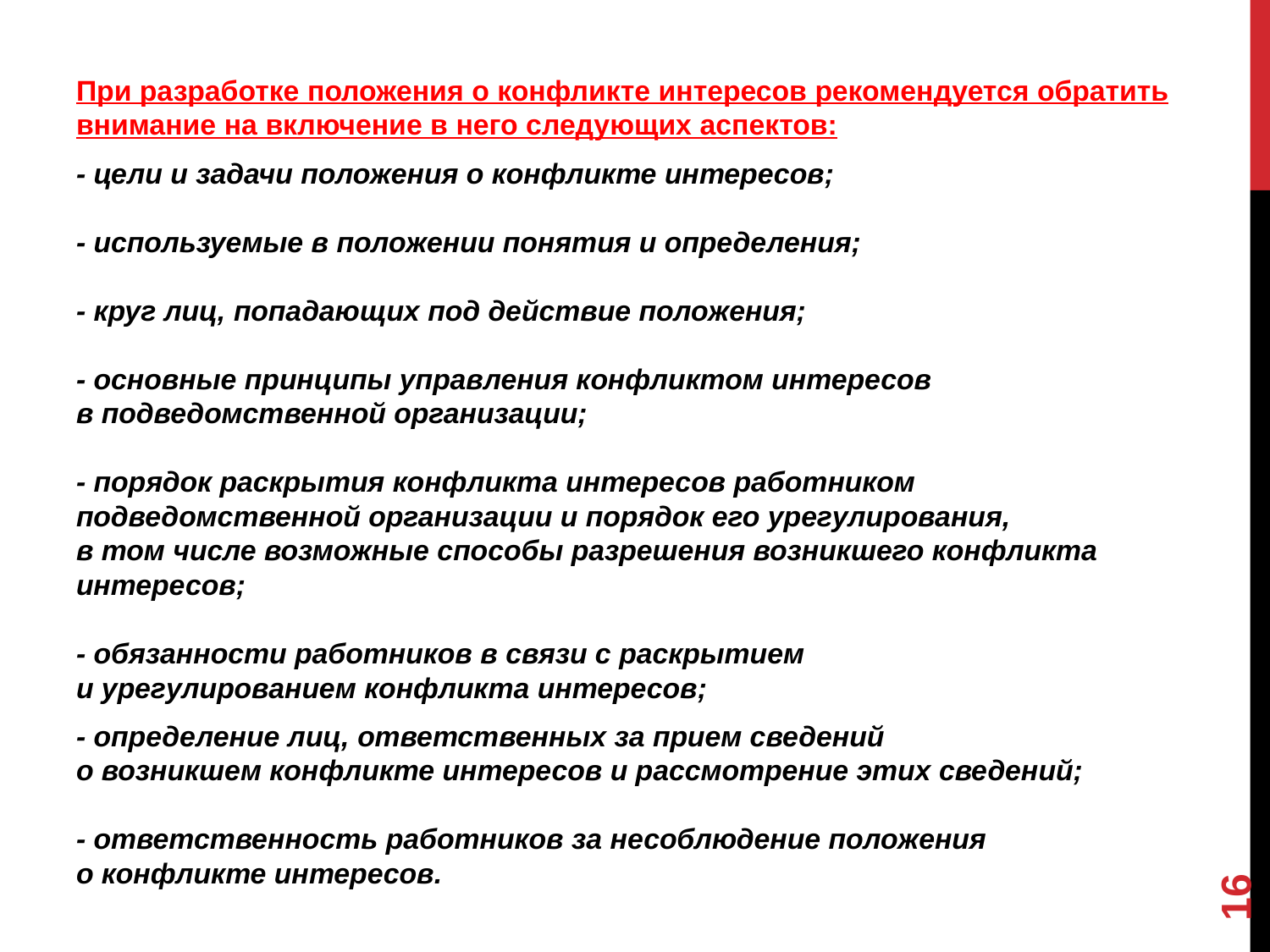

При разработке положения о конфликте интересов рекомендуется обратить внимание на включение в него следующих аспектов:
- цели и задачи положения о конфликте интересов;
- используемые в положении понятия и определения;
- круг лиц, попадающих под действие положения;
- основные принципы управления конфликтом интересов
в подведомственной организации;
- порядок раскрытия конфликта интересов работником подведомственной организации и порядок его урегулирования,
в том числе возможные способы разрешения возникшего конфликта интересов;
- обязанности работников в связи с раскрытием
и урегулированием конфликта интересов;
- определение лиц, ответственных за прием сведений
о возникшем конфликте интересов и рассмотрение этих сведений;
- ответственность работников за несоблюдение положения
о конфликте интересов.
16